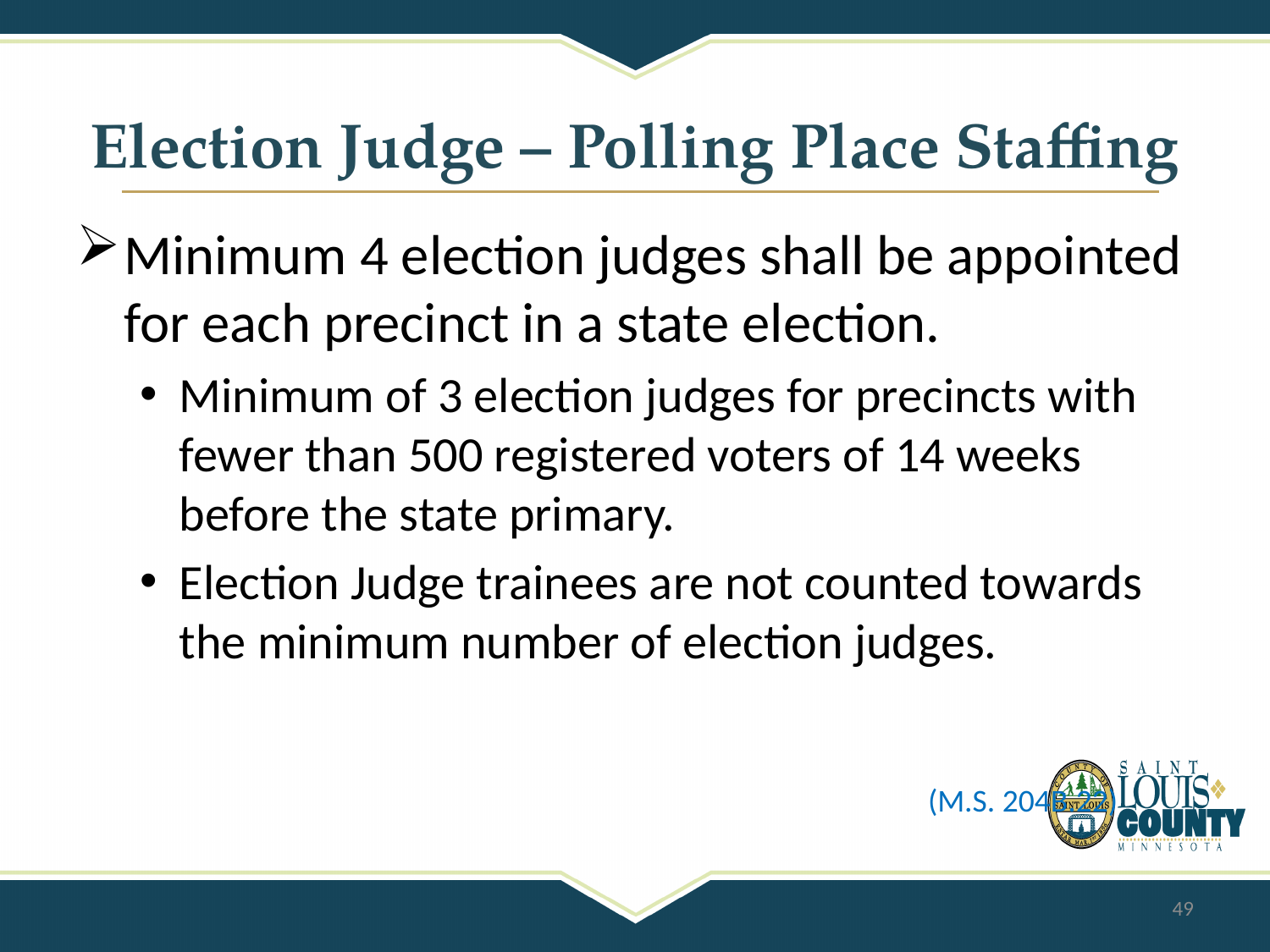

# Election Judge – Polling Place Staffing
Minimum 4 election judges shall be appointed for each precinct in a state election.
Minimum of 3 election judges for precincts with fewer than 500 registered voters of 14 weeks before the state primary.
Election Judge trainees are not counted towards the minimum number of election judges.

(M.S. 204B.22)
49